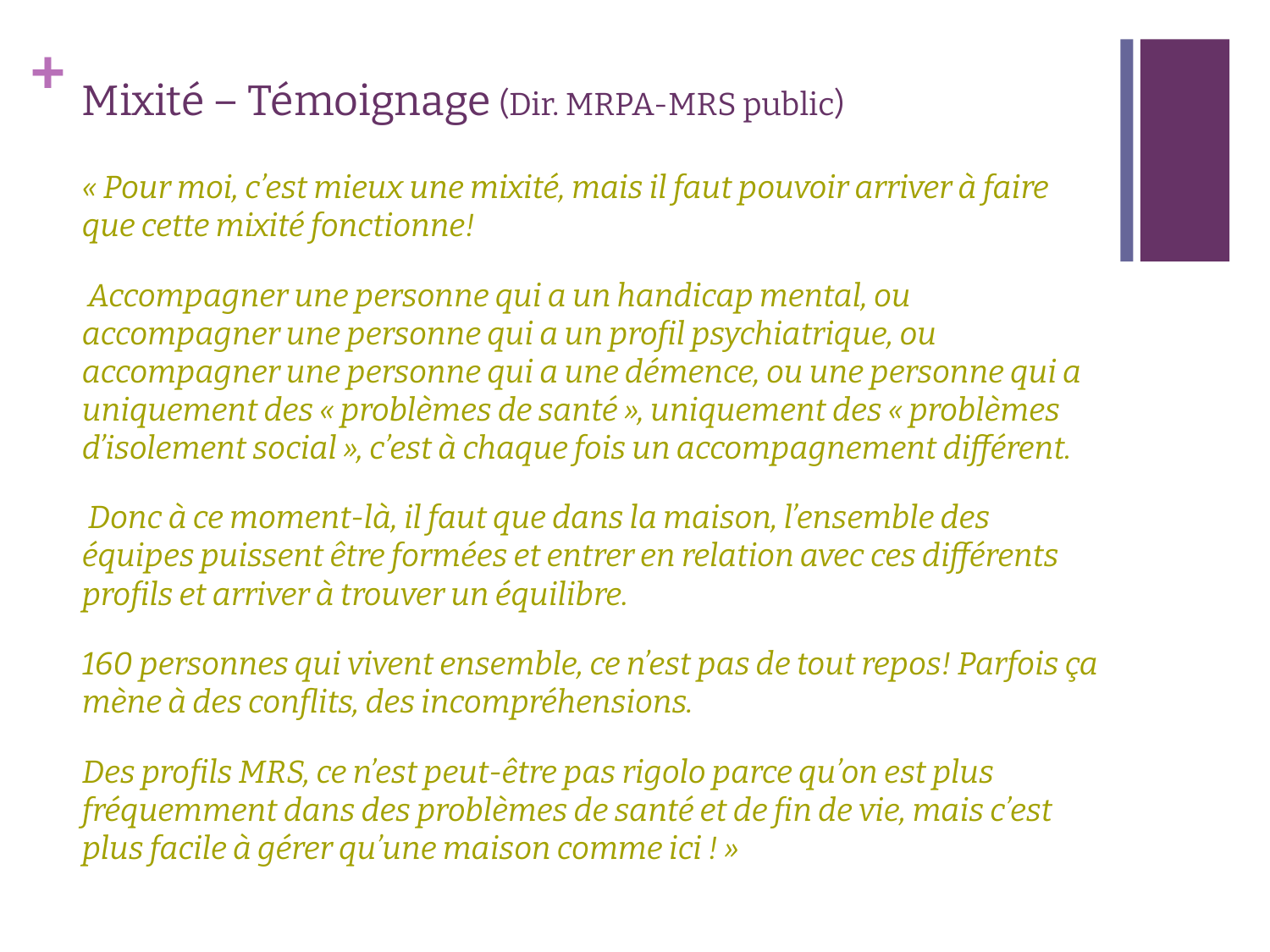

# Mixité – Témoignage (Dir. MRPA-MRS public)
« Pour moi, c’est mieux une mixité, mais il faut pouvoir arriver à faire que cette mixité fonctionne!
 Accompagner une personne qui a un handicap mental, ou accompagner une personne qui a un profil psychiatrique, ou accompagner une personne qui a une démence, ou une personne qui a uniquement des « problèmes de santé », uniquement des « problèmes d’isolement social », c’est à chaque fois un accompagnement différent.
 Donc à ce moment-là, il faut que dans la maison, l’ensemble des équipes puissent être formées et entrer en relation avec ces différents profils et arriver à trouver un équilibre.
160 personnes qui vivent ensemble, ce n’est pas de tout repos! Parfois ça mène à des conflits, des incompréhensions.
Des profils MRS, ce n’est peut-être pas rigolo parce qu’on est plus fréquemment dans des problèmes de santé et de fin de vie, mais c’est plus facile à gérer qu’une maison comme ici ! »